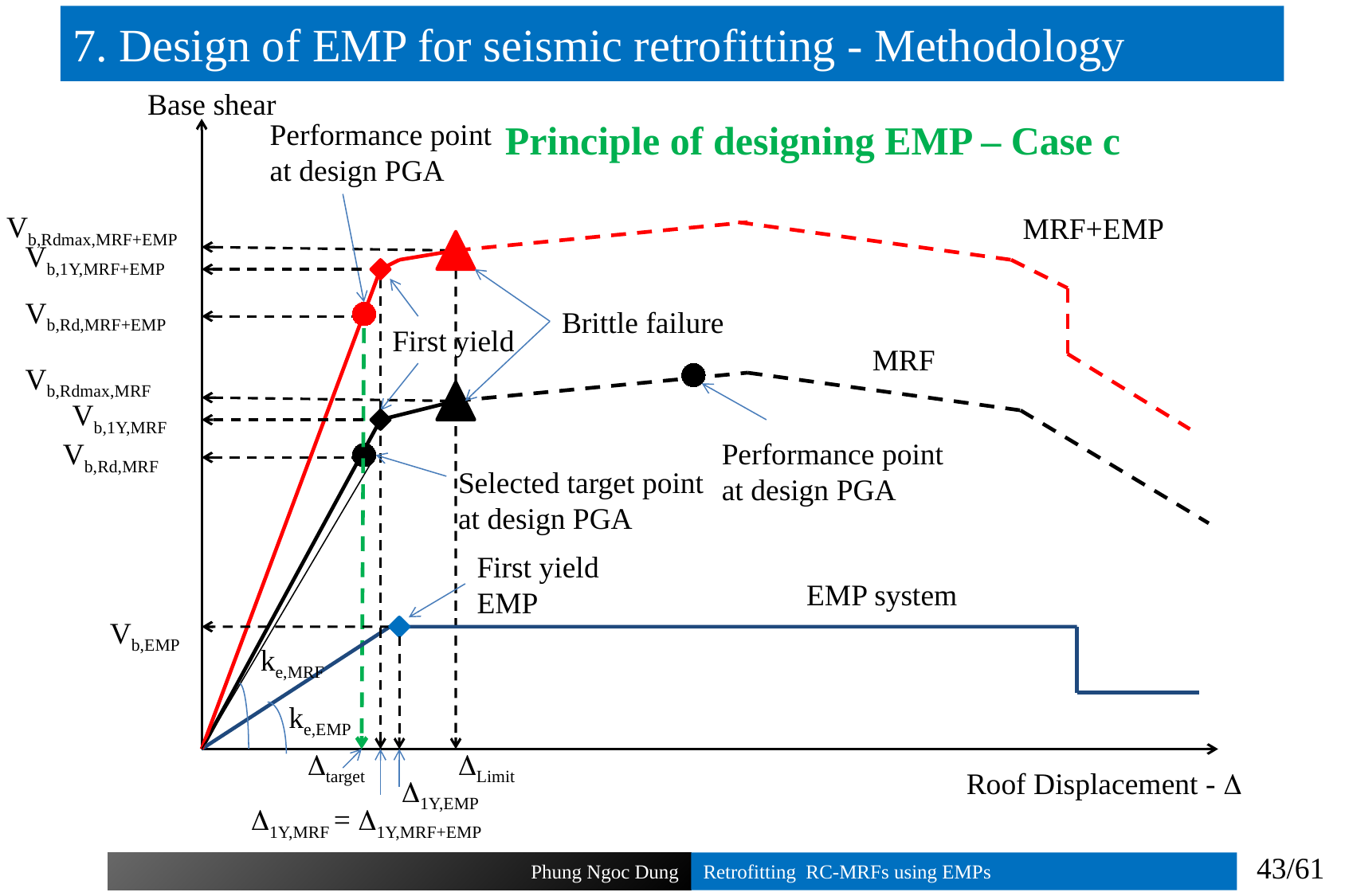

# 7. Design of EMP for seismic retrofitting - Methodology
Base shear
Performance point at design PGA
Principle of designing EMP – Case c
Vb,Rdmax,MRF+EMP
MRF+EMP
Vb,1Y,MRF+EMP

Vb,Rd,MRF+EMP
Brittle failure

First yield
MRF
Vb,Rdmax,MRF

Vb,1Y,MRF

Vb,Rd,MRF
Performance point at design PGA

Selected target point at design PGA
First yield EMP
EMP system
Vb,EMP

ke,MRF

ke,EMP

Δtarget
ΔLimit
Roof Displacement - Δ
Δ1Y,EMP
Δ1Y,MRF = Δ1Y,MRF+EMP